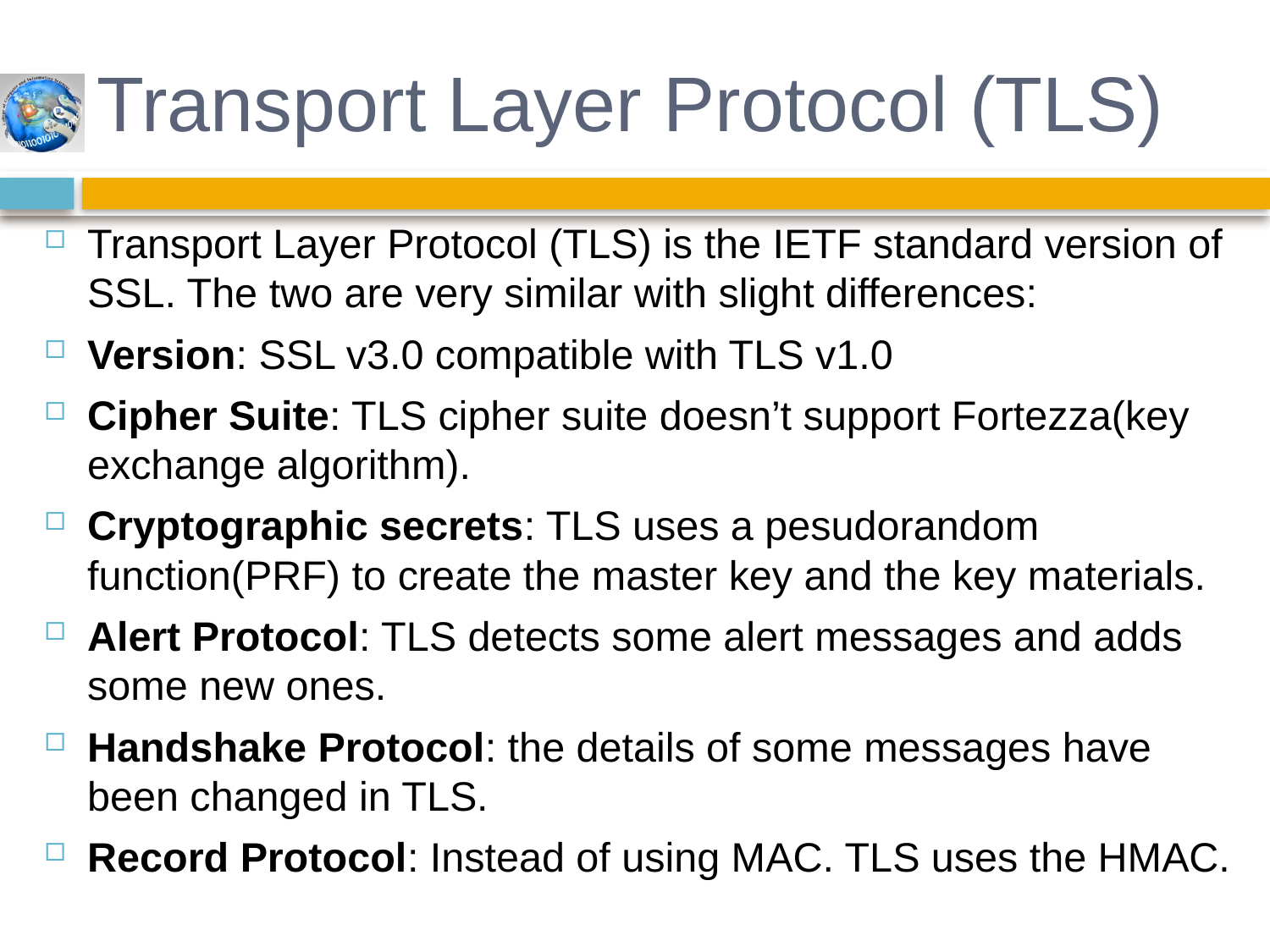

# Transport Layer Protocol (TLS)
Transport Layer Protocol (TLS) is the IETF standard version of SSL. The two are very similar with slight differences:
Version: SSL v3.0 compatible with TLS v1.0
Cipher Suite: TLS cipher suite doesn’t support Fortezza(key exchange algorithm).
Cryptographic secrets: TLS uses a pesudorandom function(PRF) to create the master key and the key materials.
Alert Protocol: TLS detects some alert messages and adds some new ones.
Handshake Protocol: the details of some messages have been changed in TLS.
Record Protocol: Instead of using MAC. TLS uses the HMAC.